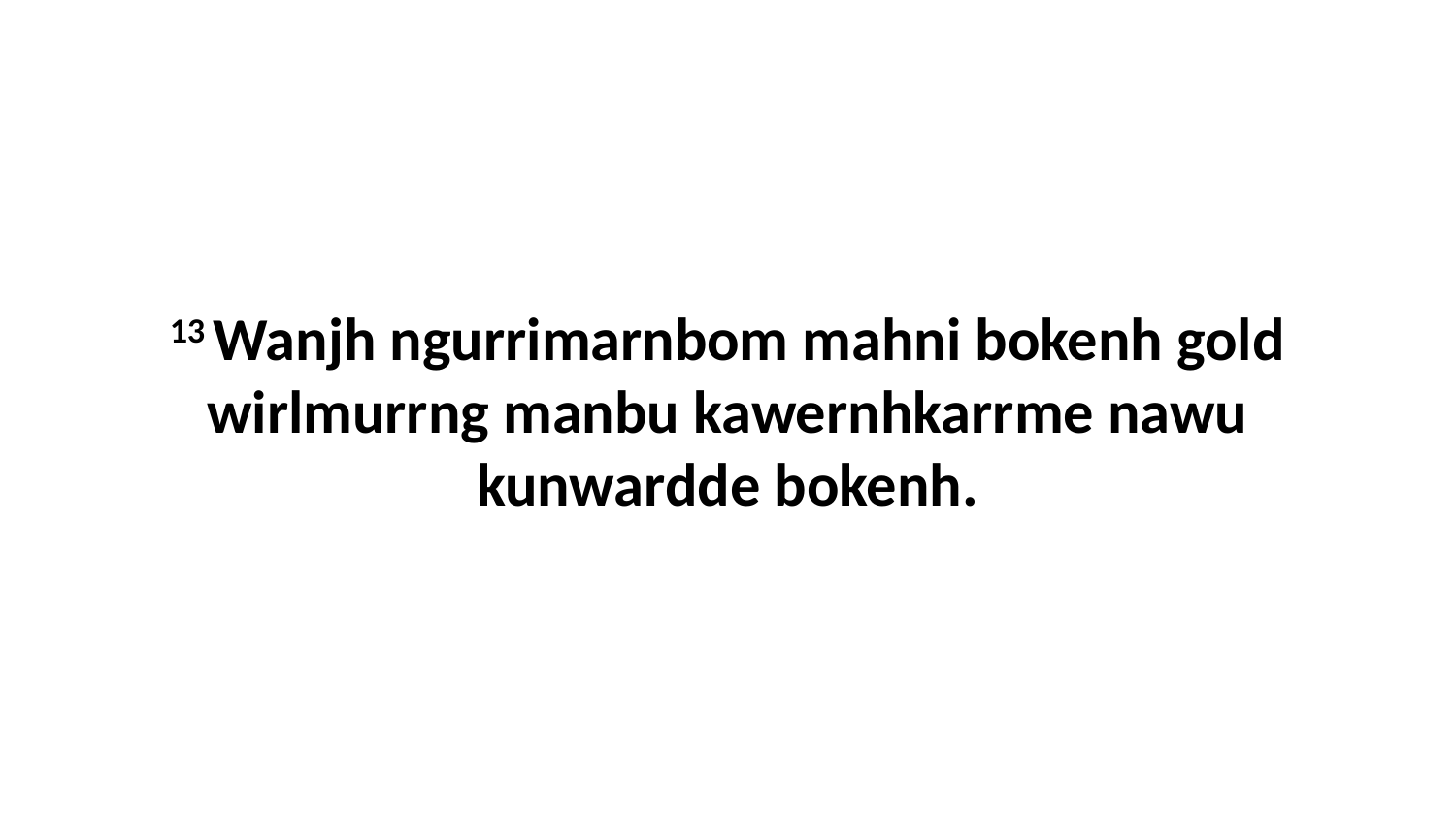

13 Wanjh ngurrimarnbom mahni bokenh gold wirlmurrng manbu kawernhkarrme nawu kunwardde bokenh.